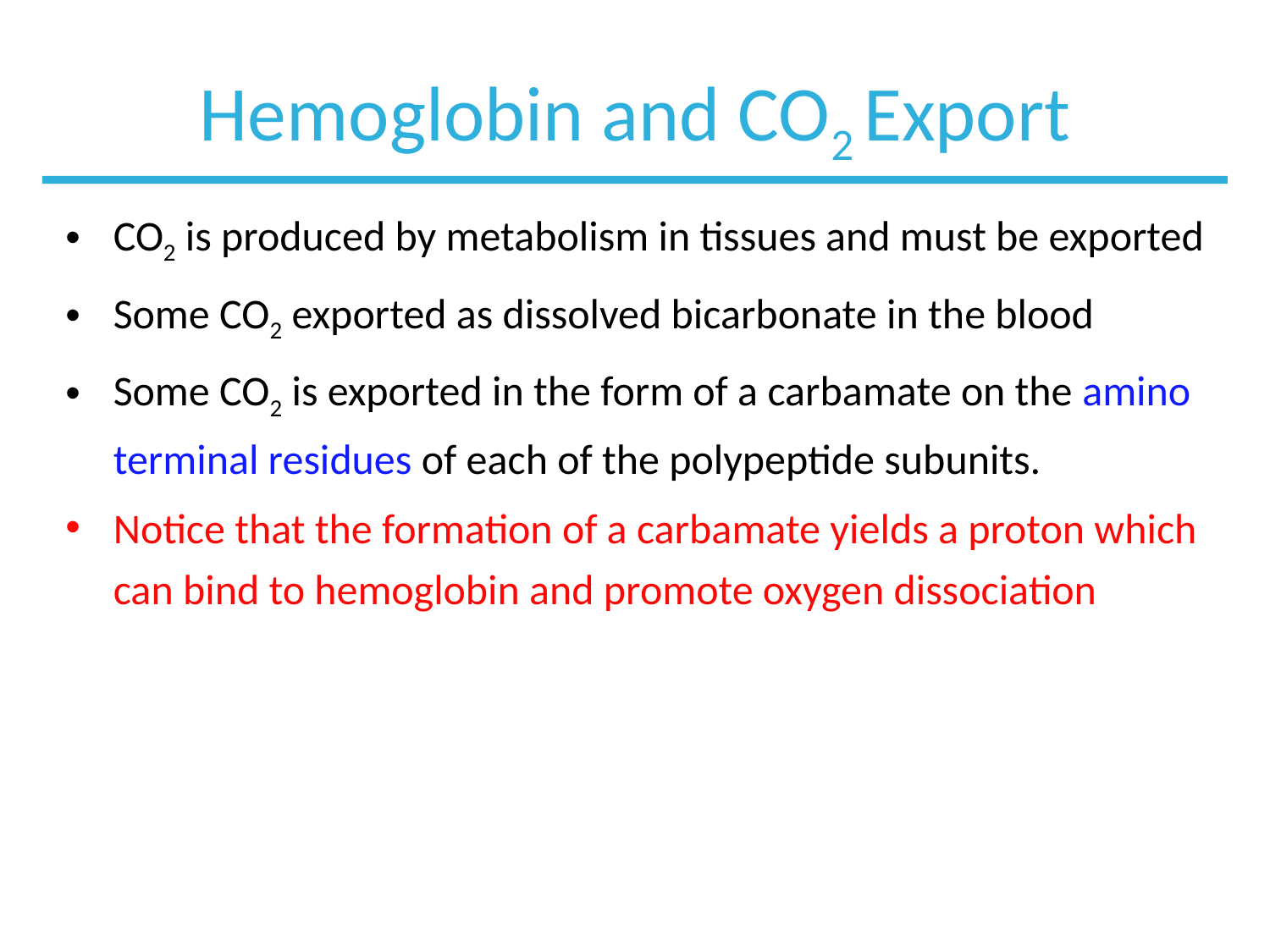

# Hemoglobin and CO2 Export

CO2 is produced by metabolism in tissues and must be exported
Some CO2 exported as dissolved bicarbonate in the blood
Some CO2 is exported in the form of a carbamate on the amino terminal residues of each of the polypeptide subunits.
Notice that the formation of a carbamate yields a proton which can bind to hemoglobin and promote oxygen dissociation